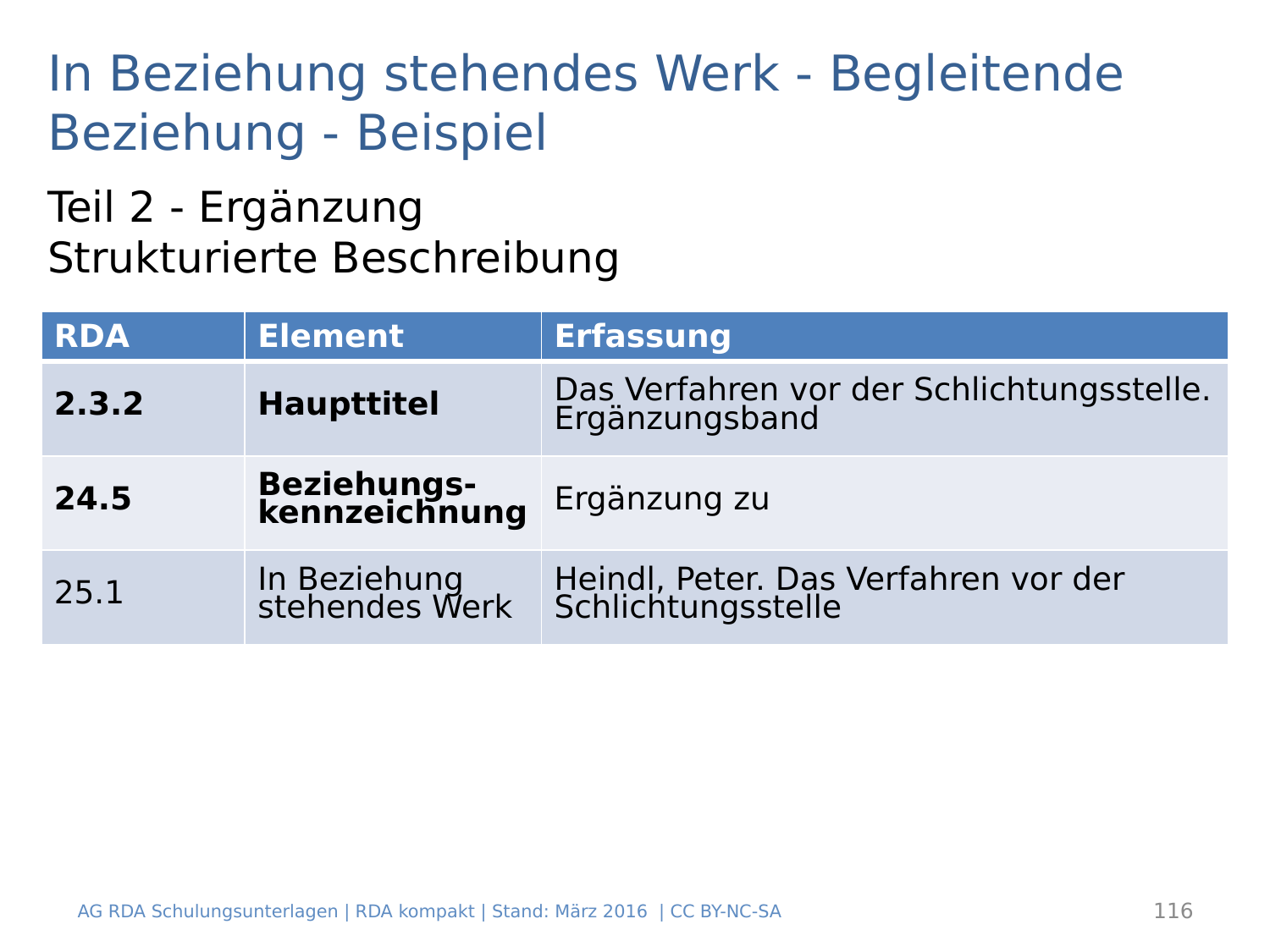

# In Beziehung stehendes Werk - Begleitende Beziehung - Beispiel
Teil 2 - Ergänzung
Strukturierte Beschreibung
| RDA | Element | Erfassung |
| --- | --- | --- |
| 2.3.2 | Haupttitel | Das Verfahren vor der Schlichtungsstelle. Ergänzungsband |
| 24.5 | Beziehungs- kennzeichnung | Ergänzung zu |
| 25.1 | In Beziehung stehendes Werk | Heindl, Peter. Das Verfahren vor der Schlichtungsstelle |
AG RDA Schulungsunterlagen | RDA kompakt | Stand: März 2016  | CC BY-NC-SA
116